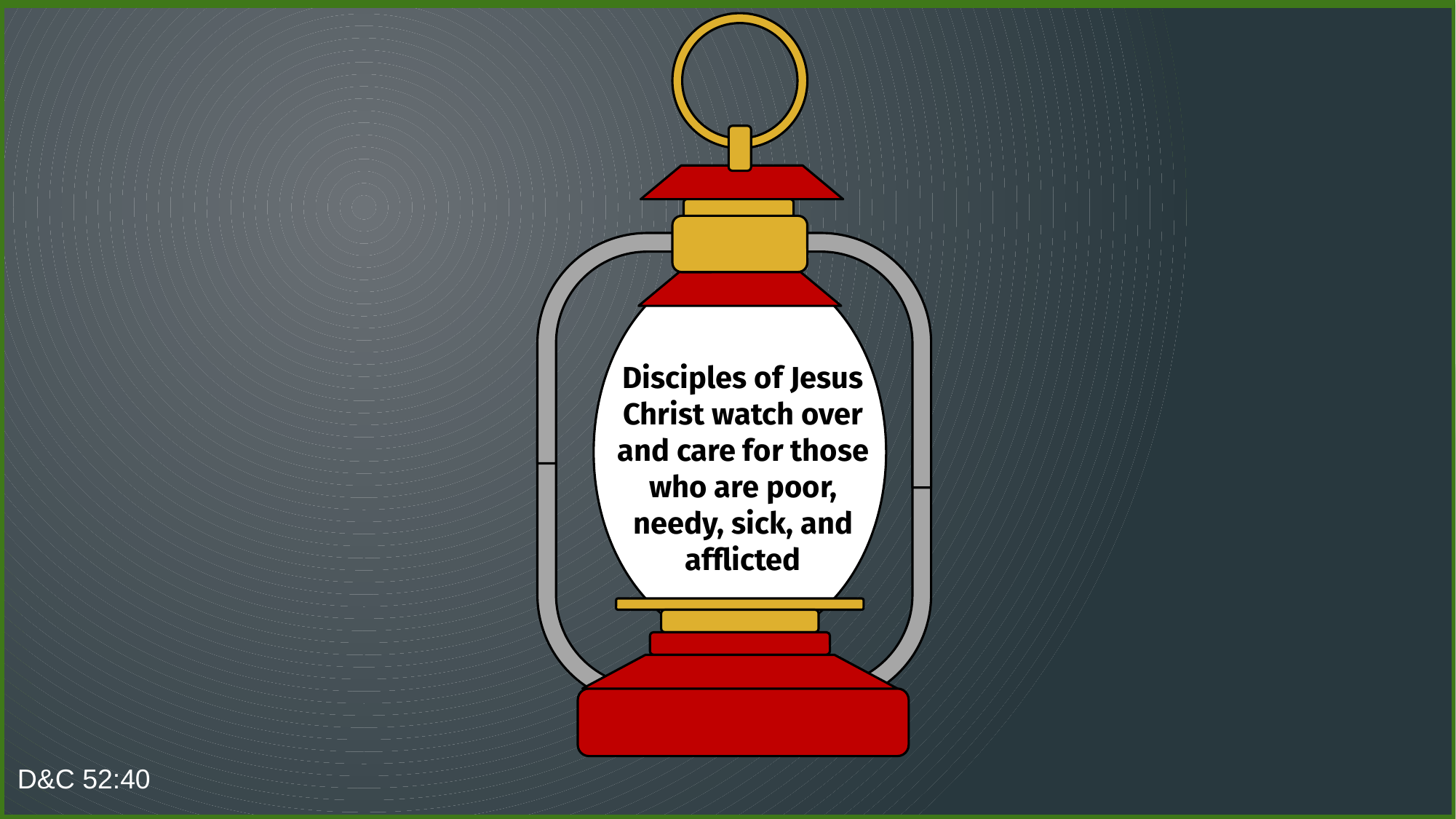

Disciples of Jesus Christ watch over and care for those who are poor, needy, sick, and afflicted
D&C 52:40